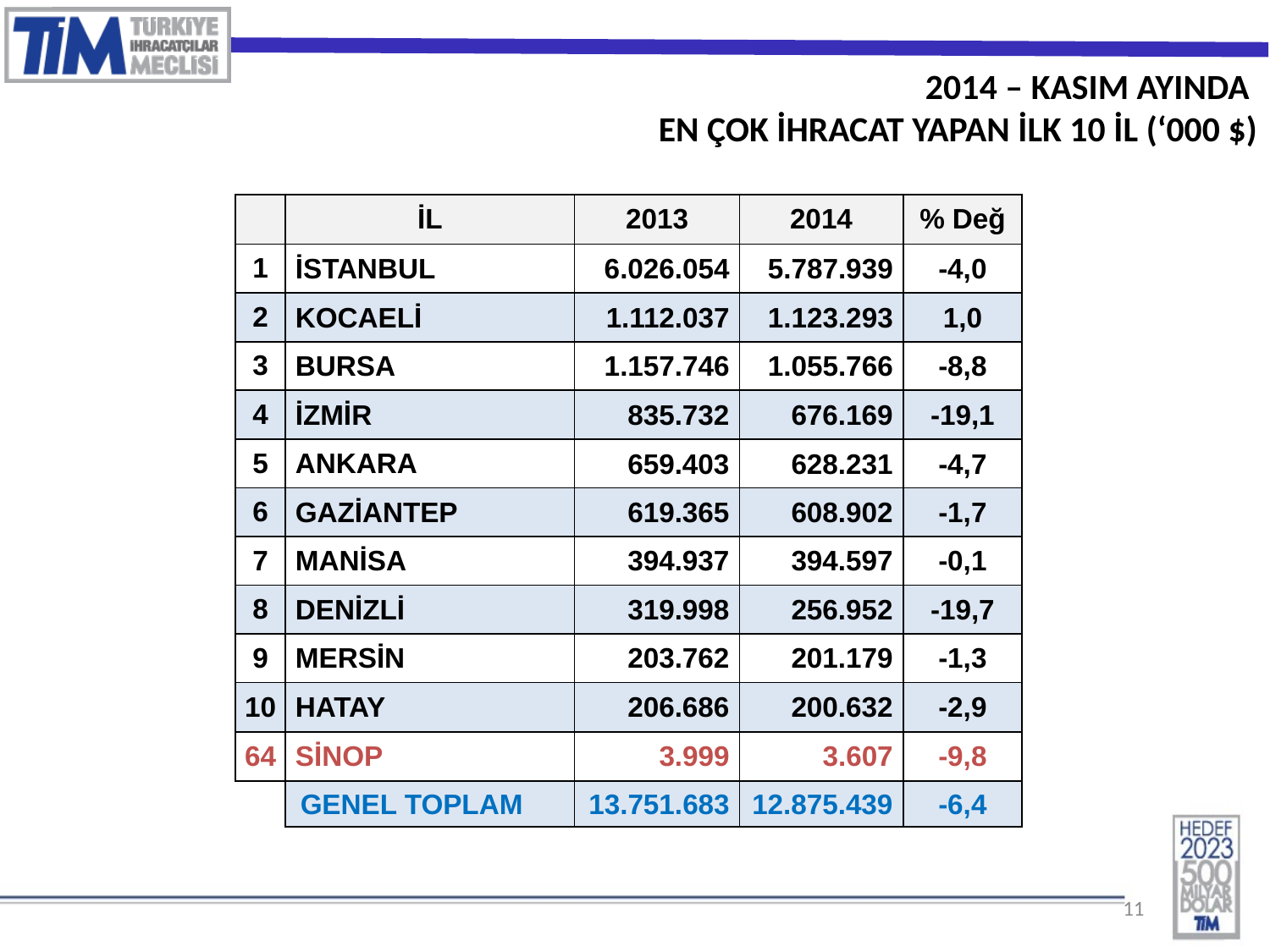

2014 – KASIM AYINDA
EN ÇOK İHRACAT YAPAN İLK 10 İL (‘000 $)
|  | İL | 2013 | 2014 | % Değ |
| --- | --- | --- | --- | --- |
| 1 | İSTANBUL | 6.026.054 | 5.787.939 | -4,0 |
| 2 | KOCAELİ | 1.112.037 | 1.123.293 | 1,0 |
| 3 | BURSA | 1.157.746 | 1.055.766 | -8,8 |
| 4 | İZMİR | 835.732 | 676.169 | -19,1 |
| 5 | ANKARA | 659.403 | 628.231 | -4,7 |
| 6 | GAZİANTEP | 619.365 | 608.902 | -1,7 |
| 7 | MANİSA | 394.937 | 394.597 | -0,1 |
| 8 | DENİZLİ | 319.998 | 256.952 | -19,7 |
| 9 | MERSİN | 203.762 | 201.179 | -1,3 |
| 10 | HATAY | 206.686 | 200.632 | -2,9 |
| 64 | SİNOP | 3.999 | 3.607 | -9,8 |
|  | GENEL TOPLAM | 13.751.683 | 12.875.439 | -6,4 |
11